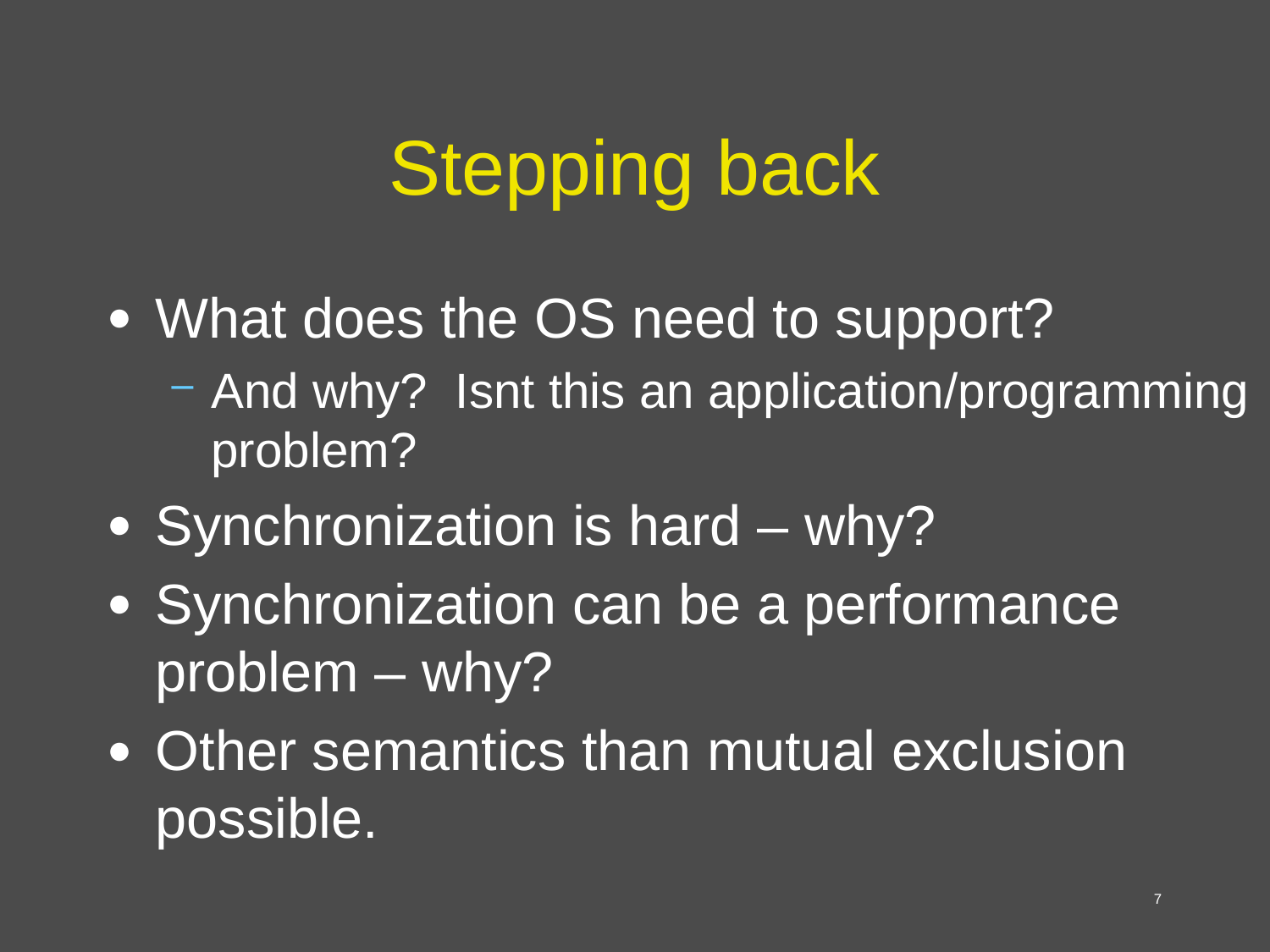

# Stepping back
What does the OS need to support?
And why?  Isnt this an application/programming problem?
Synchronization is hard – why?
Synchronization can be a performance problem – why?
Other semantics than mutual exclusion possible.
7